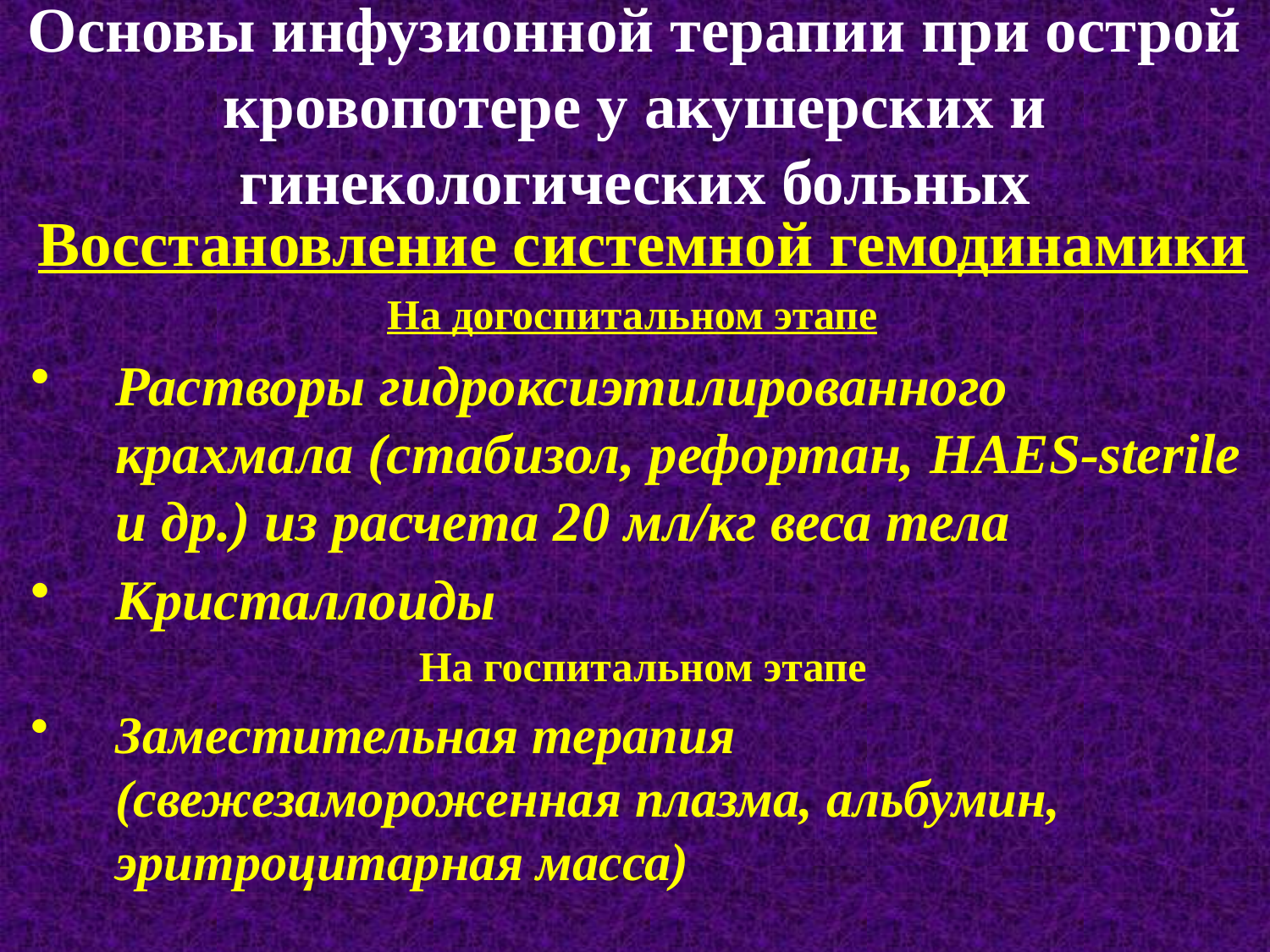

# Основы инфузионной терапии при острой кровопотере у акушерских и гинекологических больных
Восстановление системной гемодинамики
На догоспитальном этапе
Растворы гидроксиэтилированного крахмала (стабизол, рефортан, HAES-sterile и др.) из расчета 20 мл/кг веса тела
Кристаллоиды
На госпитальном этапе
Заместительная терапия (свежезамороженная плазма, альбумин, эритроцитарная масса)